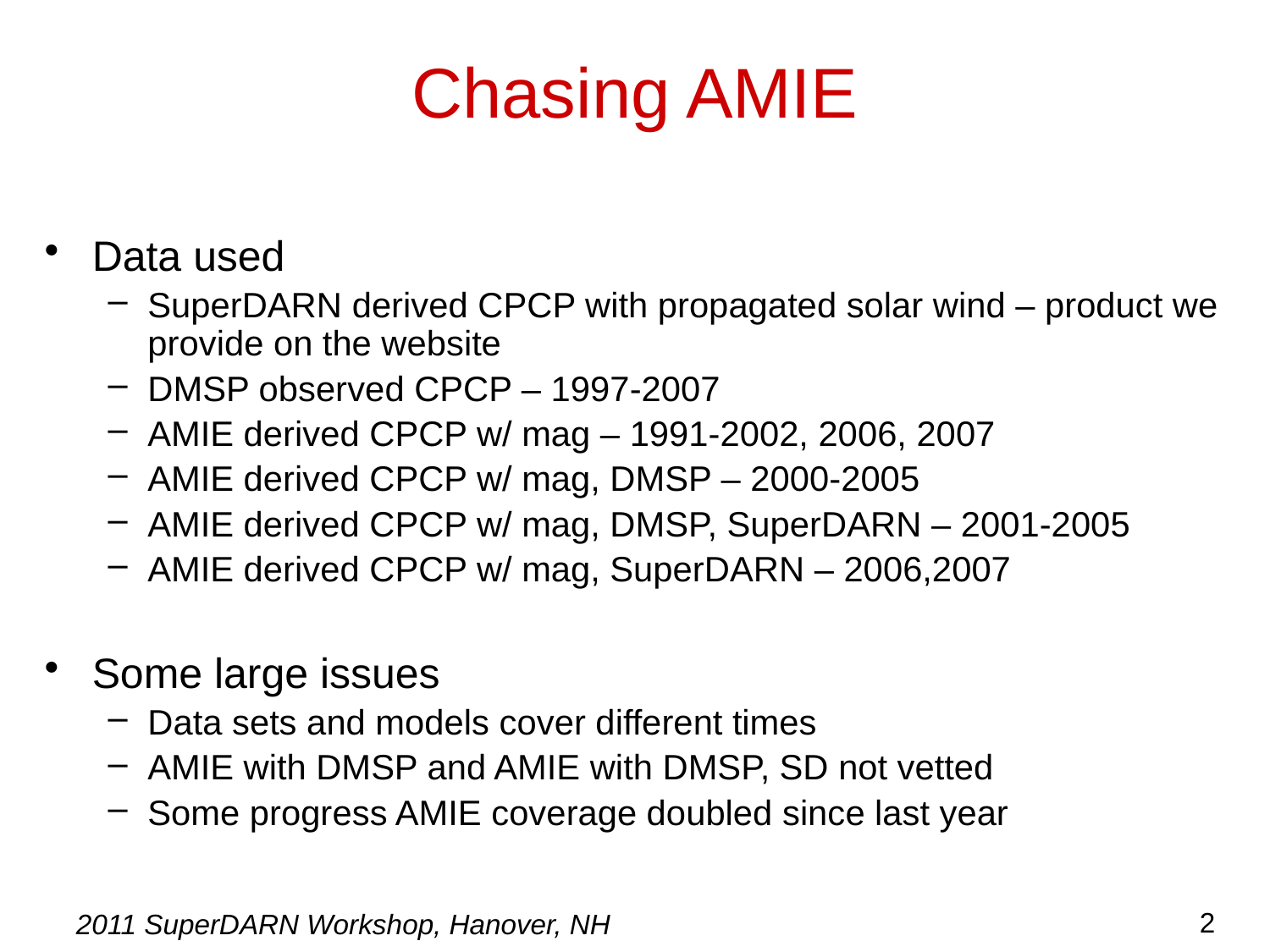

# Chasing AMIE

Data used
SuperDARN derived CPCP with propagated solar wind – product we provide on the website
DMSP observed CPCP – 1997-2007
AMIE derived CPCP w/ mag – 1991-2002, 2006, 2007
AMIE derived CPCP w/ mag, DMSP – 2000-2005
AMIE derived CPCP w/ mag, DMSP, SuperDARN – 2001-2005
AMIE derived CPCP w/ mag, SuperDARN – 2006,2007

Some large issues
Data sets and models cover different times
AMIE with DMSP and AMIE with DMSP, SD not vetted
Some progress AMIE coverage doubled since last year